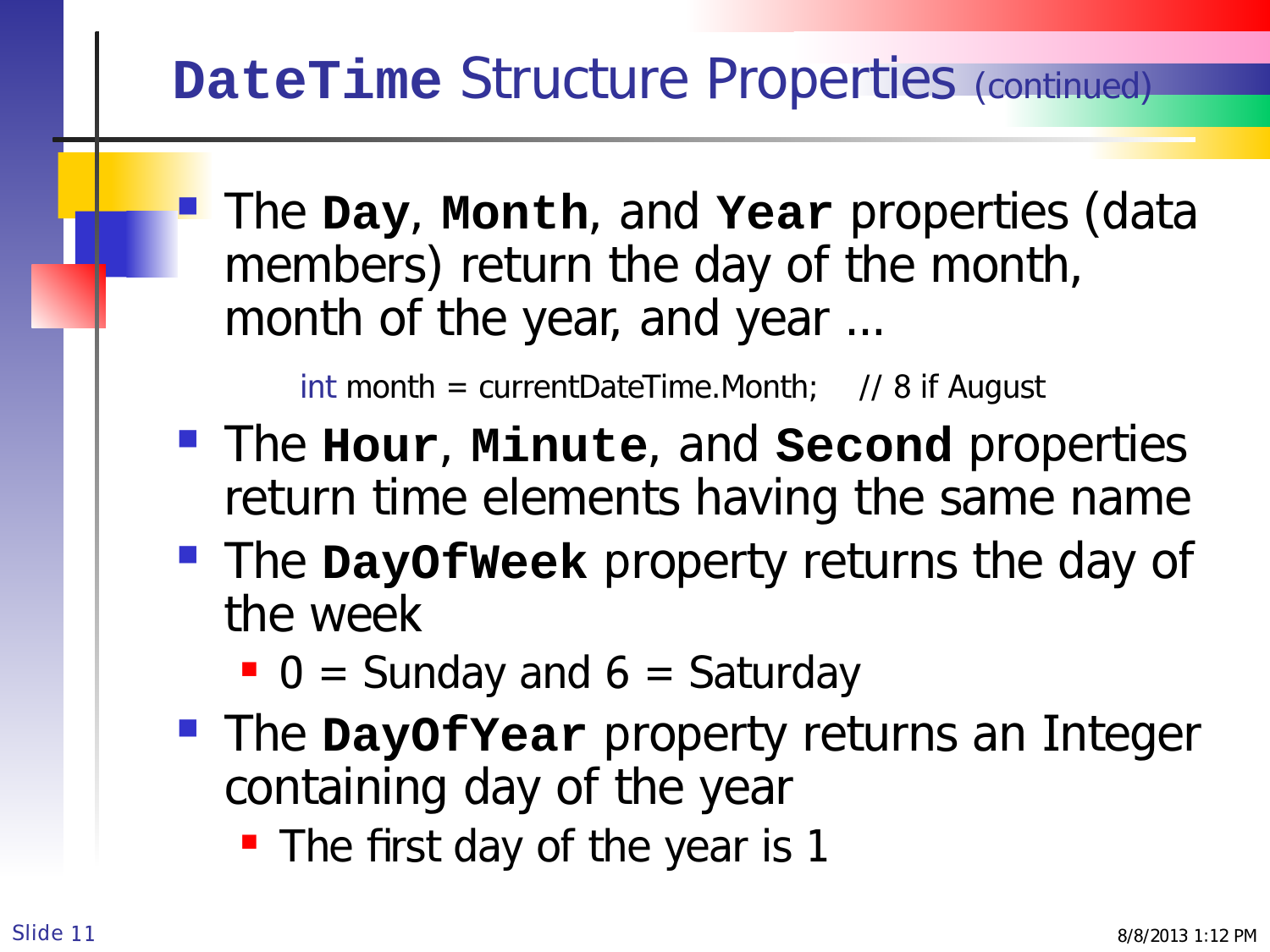

# DateTime Structure Properties (continued)
The Day, Month, and Year properties (data members) return the day of the month, month of the year, and year …
        int month = currentDateTime.Month;    // 8 if August
The Hour, Minute, and Second properties return time elements having the same name
The DayOfWeek property returns the day of the week
0 = Sunday and 6 = Saturday
The DayOfYear property returns an Integer containing day of the year
The first day of the year is 1
8/8/2013 1:12 PM